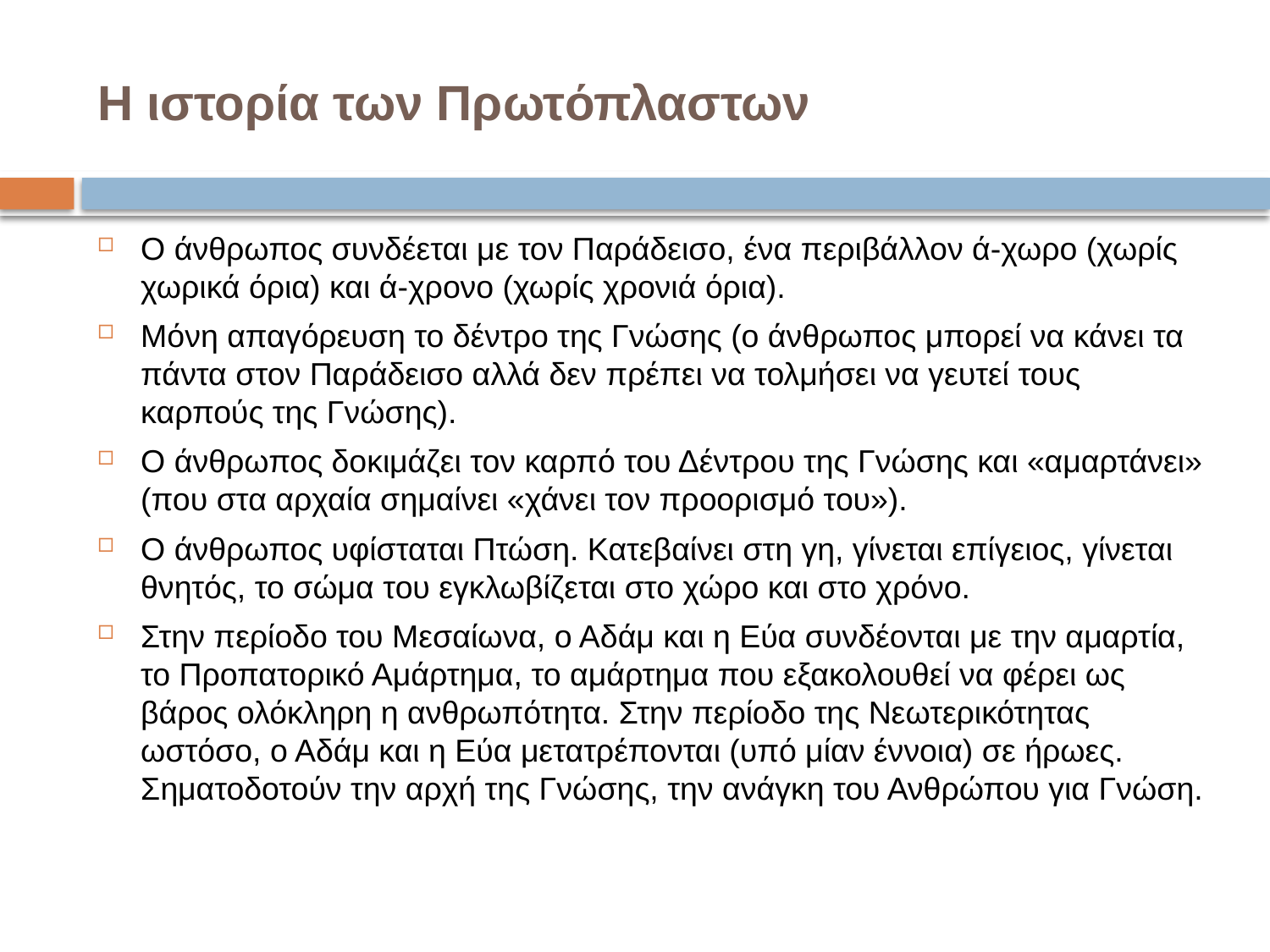

# Η ιστορία των Πρωτόπλαστων
Ο άνθρωπος συνδέεται με τον Παράδεισο, ένα περιβάλλον ά-χωρο (χωρίς χωρικά όρια) και ά-χρονο (χωρίς χρονιά όρια).
Μόνη απαγόρευση το δέντρο της Γνώσης (ο άνθρωπος μπορεί να κάνει τα πάντα στον Παράδεισο αλλά δεν πρέπει να τολμήσει να γευτεί τους καρπούς της Γνώσης).
Ο άνθρωπος δοκιμάζει τον καρπό του Δέντρου της Γνώσης και «αμαρτάνει» (που στα αρχαία σημαίνει «χάνει τον προορισμό του»).
Ο άνθρωπος υφίσταται Πτώση. Κατεβαίνει στη γη, γίνεται επίγειος, γίνεται θνητός, το σώμα του εγκλωβίζεται στο χώρο και στο χρόνο.
Στην περίοδο του Μεσαίωνα, ο Αδάμ και η Εύα συνδέονται με την αμαρτία, το Προπατορικό Αμάρτημα, το αμάρτημα που εξακολουθεί να φέρει ως βάρος ολόκληρη η ανθρωπότητα. Στην περίοδο της Νεωτερικότητας ωστόσο, ο Αδάμ και η Εύα μετατρέπονται (υπό μίαν έννοια) σε ήρωες. Σηματοδοτούν την αρχή της Γνώσης, την ανάγκη του Ανθρώπου για Γνώση.